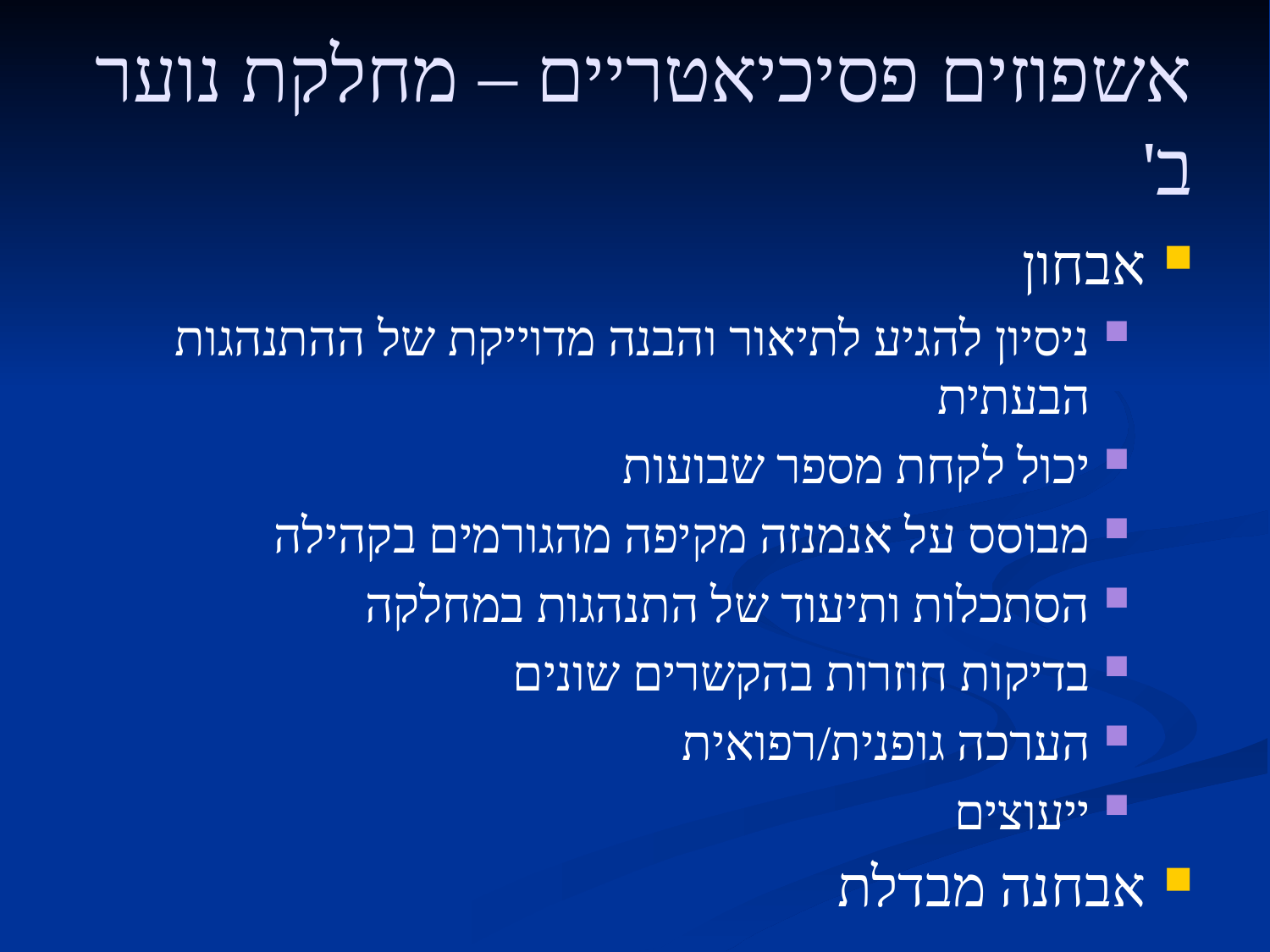

# אשפוזים פסיכיאטריים – מחלקת נוער ב'
אבחון
ניסיון להגיע לתיאור והבנה מדוייקת של ההתנהגות הבעתית
יכול לקחת מספר שבועות
מבוסס על אנמנזה מקיפה מהגורמים בקהילה
הסתכלות ותיעוד של התנהגות במחלקה
בדיקות חוזרות בהקשרים שונים
הערכה גופנית/רפואית
ייעוצים
אבחנה מבדלת